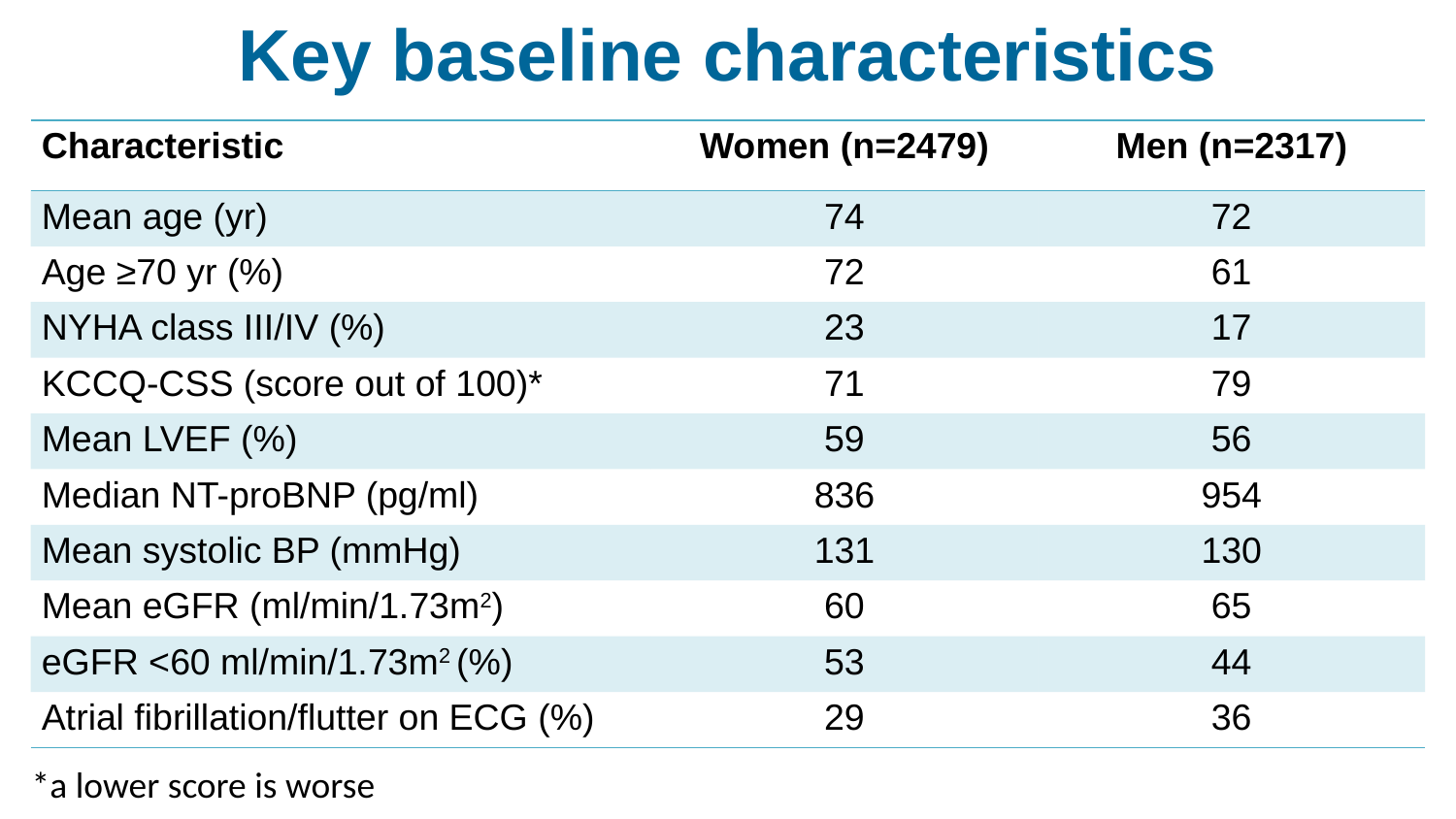

# Key baseline characteristics
| Characteristic | Women (n=2479) | Men (n=2317) |
| --- | --- | --- |
| Mean age (yr) | 74 | 72 |
| Age ≥70 yr (%) | 72 | 61 |
| NYHA class III/IV (%) | 23 | 17 |
| KCCQ-CSS (score out of 100)\* | 71 | 79 |
| Mean LVEF (%) | 59 | 56 |
| Median NT-proBNP (pg/ml) | 836 | 954 |
| Mean systolic BP (mmHg) | 131 | 130 |
| Mean eGFR (ml/min/1.73m2) | 60 | 65 |
| eGFR <60 ml/min/1.73m2 (%) | 53 | 44 |
| Atrial fibrillation/flutter on ECG (%) | 29 | 36 |
*a lower score is worse